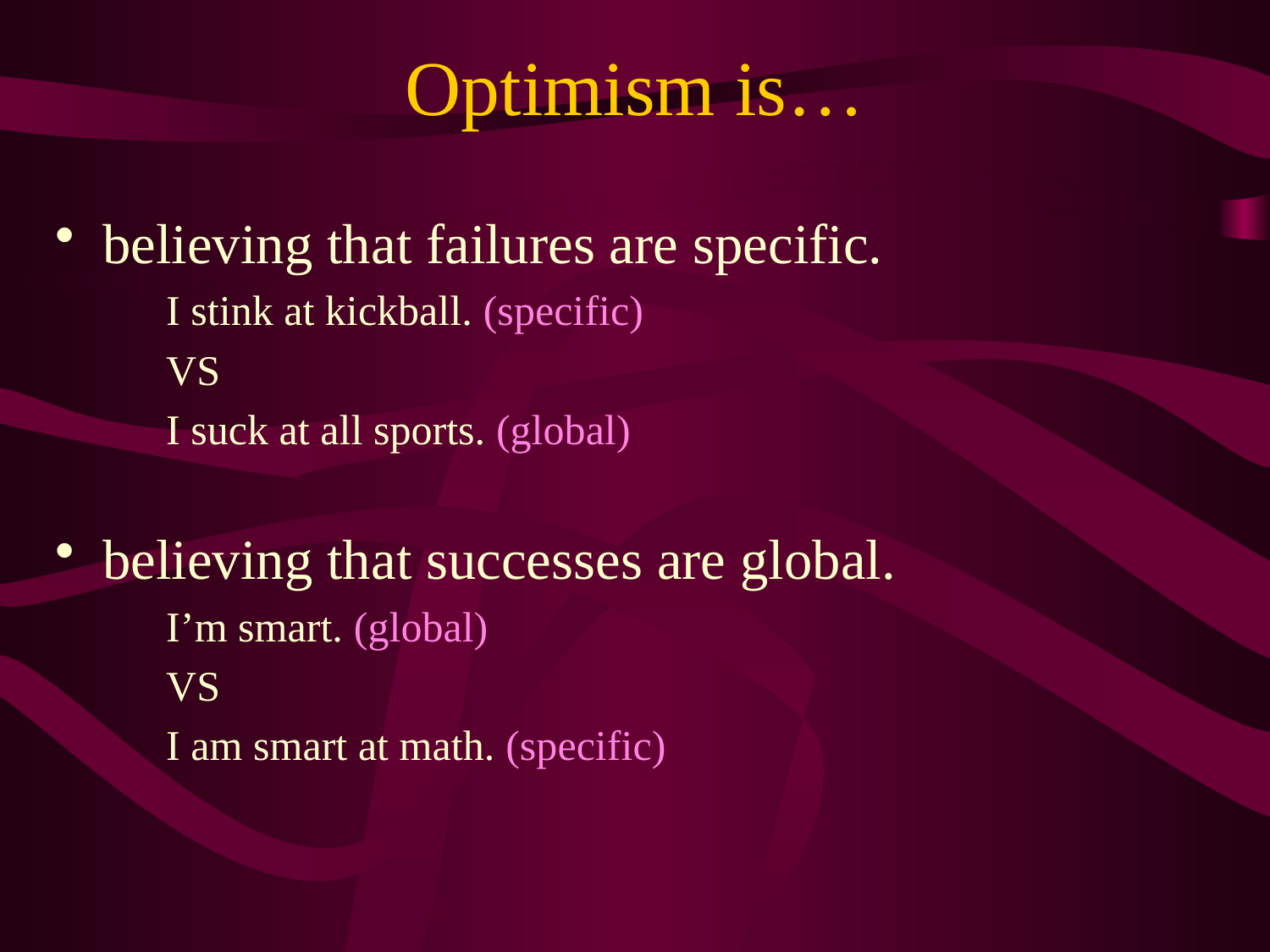

# Optimism is…
believing that failures are specific.
I stink at kickball. (specific)
VS
I suck at all sports. (global)

believing that successes are global.
I’m smart. (global)
VS
I am smart at math. (specific)